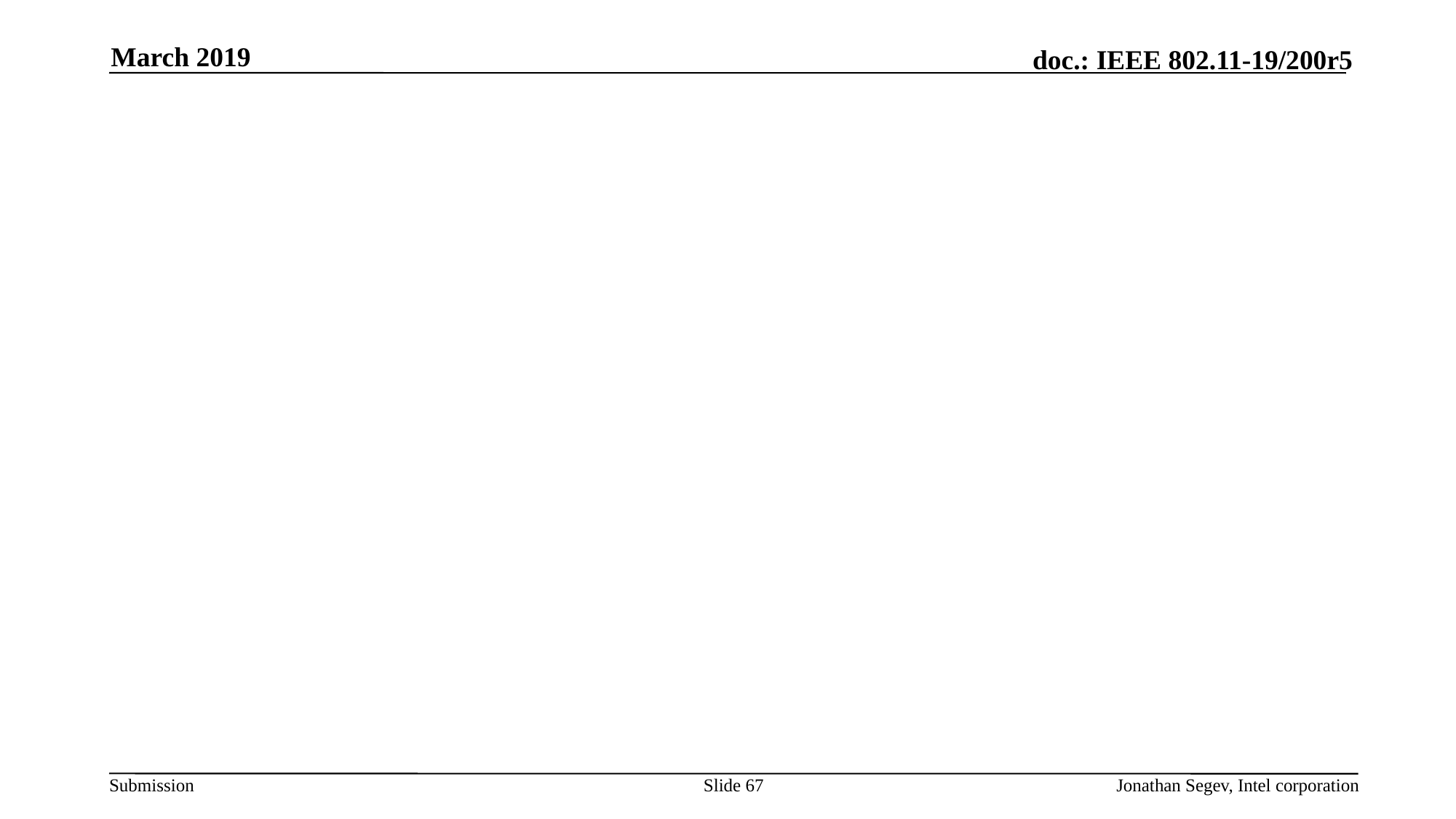

March 2019
#

Slide 67
Jonathan Segev, Intel corporation